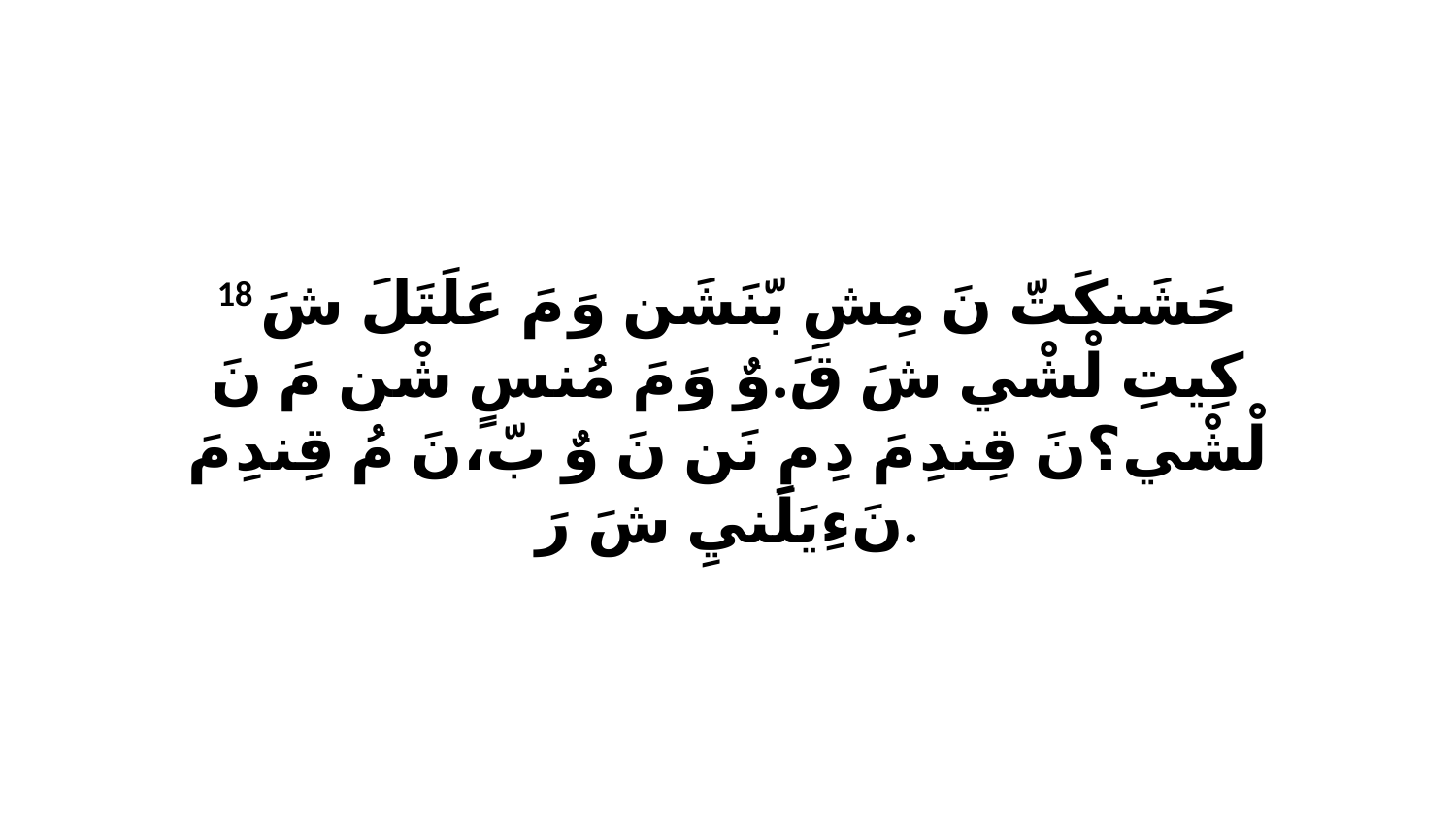

18 حَشَنكَتّ نَ مِشِ بّنَشَن وَ مَ عَلَتَلَ شَ كِيتِ لْشْي شَ قَ.وٌ وَ مَ مُنسٍ شْن مَ نَ لْشْي؟نَ قِندِ مَ دِ مِ نَن نَ وٌ بّ،نَ مُ قِندِ مَ نَءِيَلَنيِ شَ رَ.